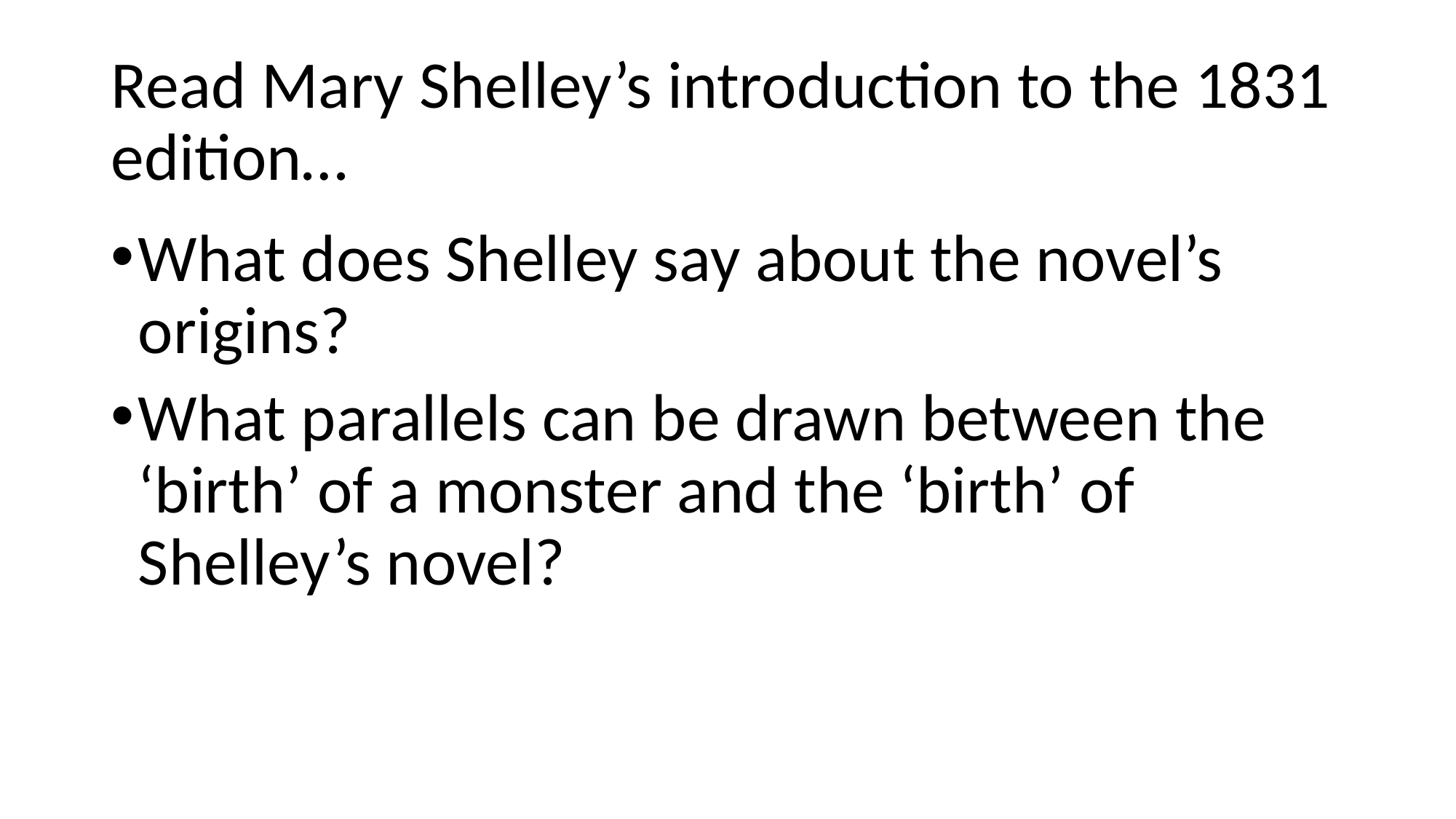

# Read Mary Shelley’s introduction to the 1831 edition…
What does Shelley say about the novel’s origins?
What parallels can be drawn between the ‘birth’ of a monster and the ‘birth’ of Shelley’s novel?